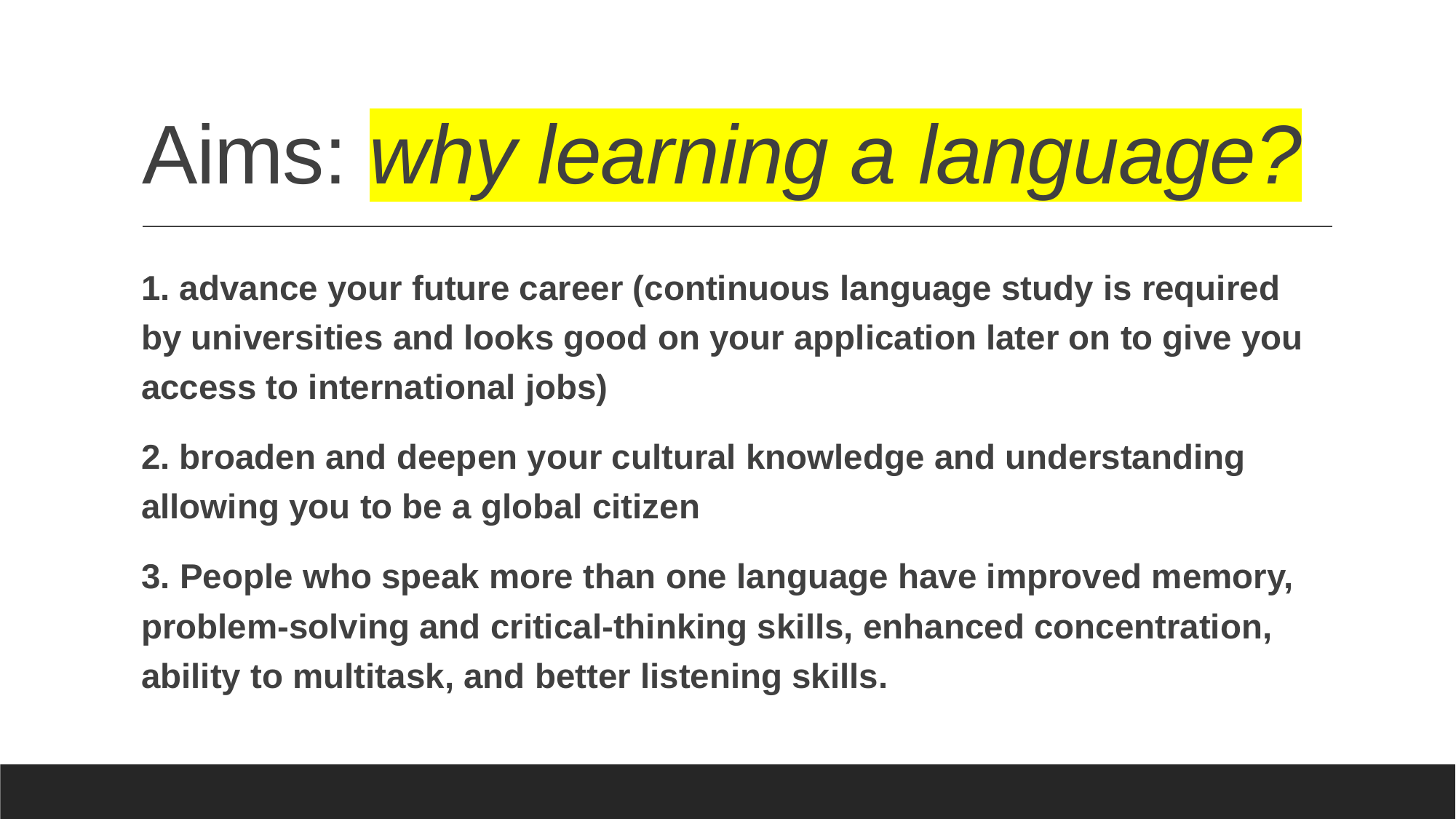

# Aims: why learning a language?
1. advance your future career (continuous language study is required by universities and looks good on your application later on to give you access to international jobs)
2. broaden and deepen your cultural knowledge and understanding allowing you to be a global citizen
3. People who speak more than one language have improved memory, problem-solving and critical-thinking skills, enhanced concentration, ability to multitask, and better listening skills.